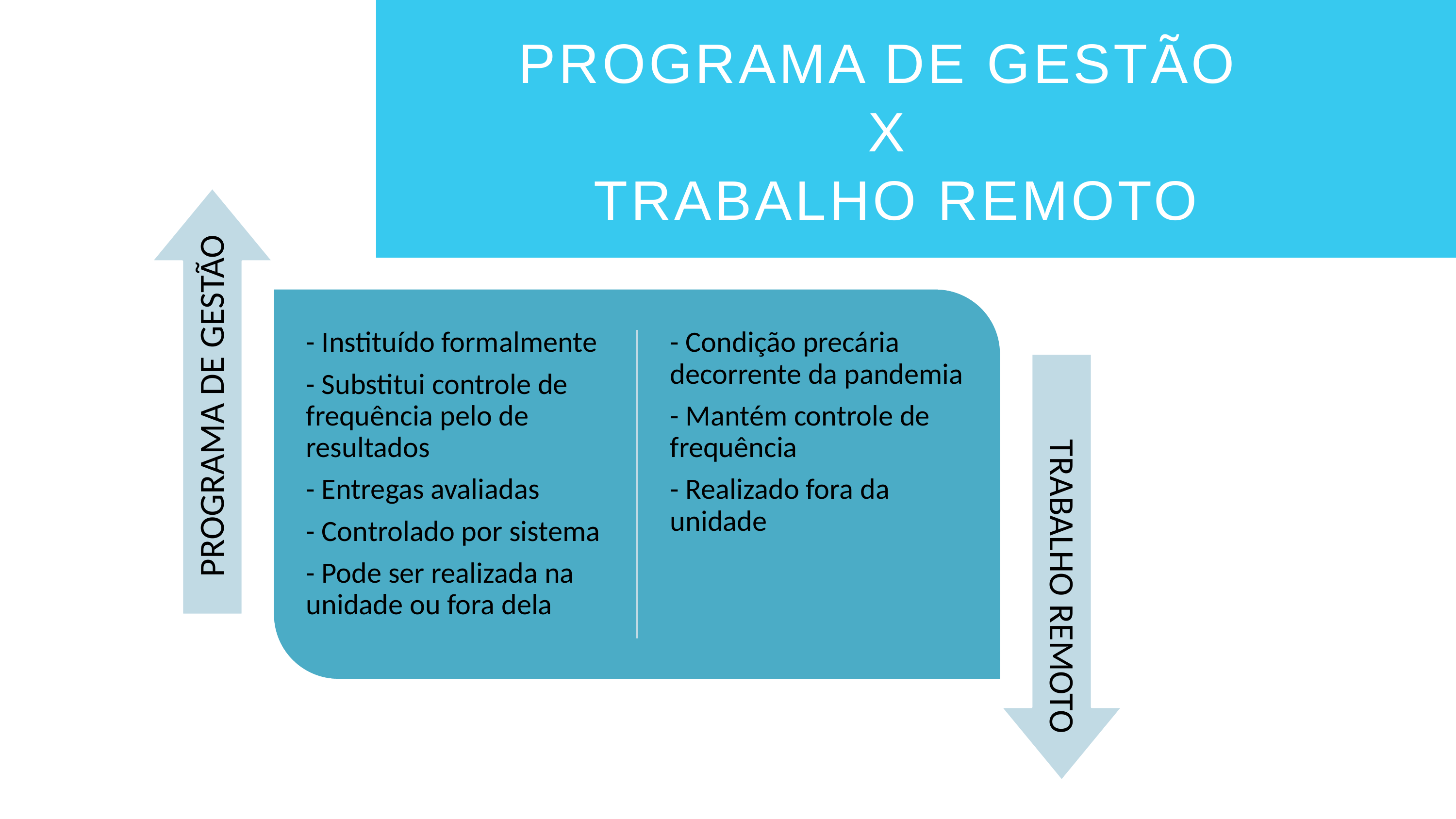

PROGRAMA DE GESTÃO
X
 TRABALHO REMOTO
- Instituído formalmente
- Substitui controle de frequência pelo de resultados
- Entregas avaliadas
- Controlado por sistema
- Pode ser realizada na unidade ou fora dela
- Condição precária decorrente da pandemia
- Mantém controle de frequência
- Realizado fora da unidade
PROGRAMA DE GESTÃO
TRABALHO REMOTO